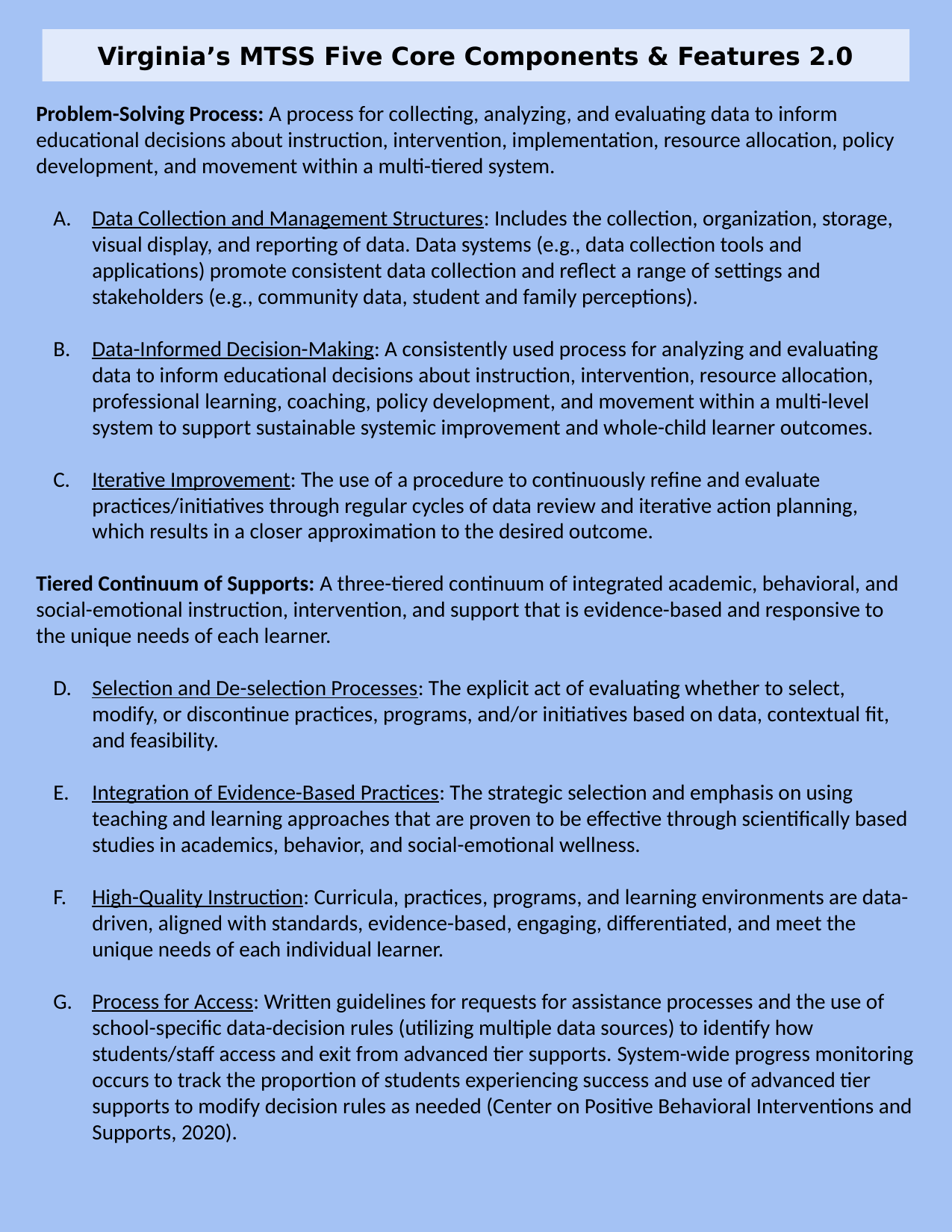

Virginia’s MTSS Five Core Components & Features 2.0
Problem-Solving Process: A process for collecting, analyzing, and evaluating data to inform educational decisions about instruction, intervention, implementation, resource allocation, policy development, and movement within a multi-tiered system.

Data Collection and Management Structures: Includes the collection, organization, storage, visual display, and reporting of data. Data systems (e.g., data collection tools and applications) promote consistent data collection and reflect a range of settings and stakeholders (e.g., community data, student and family perceptions).

Data-Informed Decision-Making: A consistently used process for analyzing and evaluating data to inform educational decisions about instruction, intervention, resource allocation, professional learning, coaching, policy development, and movement within a multi-level system to support sustainable systemic improvement and whole-child learner outcomes.

Iterative Improvement: The use of a procedure to continuously refine and evaluate practices/initiatives through regular cycles of data review and iterative action planning, which results in a closer approximation to the desired outcome.

Tiered Continuum of Supports: A three-tiered continuum of integrated academic, behavioral, and social-emotional instruction, intervention, and support that is evidence-based and responsive to the unique needs of each learner.

Selection and De-selection Processes: The explicit act of evaluating whether to select, modify, or discontinue practices, programs, and/or initiatives based on data, contextual fit, and feasibility.

Integration of Evidence-Based Practices: The strategic selection and emphasis on using teaching and learning approaches that are proven to be effective through scientifically based studies in academics, behavior, and social-emotional wellness.

High-Quality Instruction: Curricula, practices, programs, and learning environments are data-driven, aligned with standards, evidence-based, engaging, differentiated, and meet the unique needs of each individual learner.

Process for Access: Written guidelines for requests for assistance processes and the use of school-specific data-decision rules (utilizing multiple data sources) to identify how students/staff access and exit from advanced tier supports. System-wide progress monitoring occurs to track the proportion of students experiencing success and use of advanced tier supports to modify decision rules as needed (Center on Positive Behavioral Interventions and Supports, 2020).